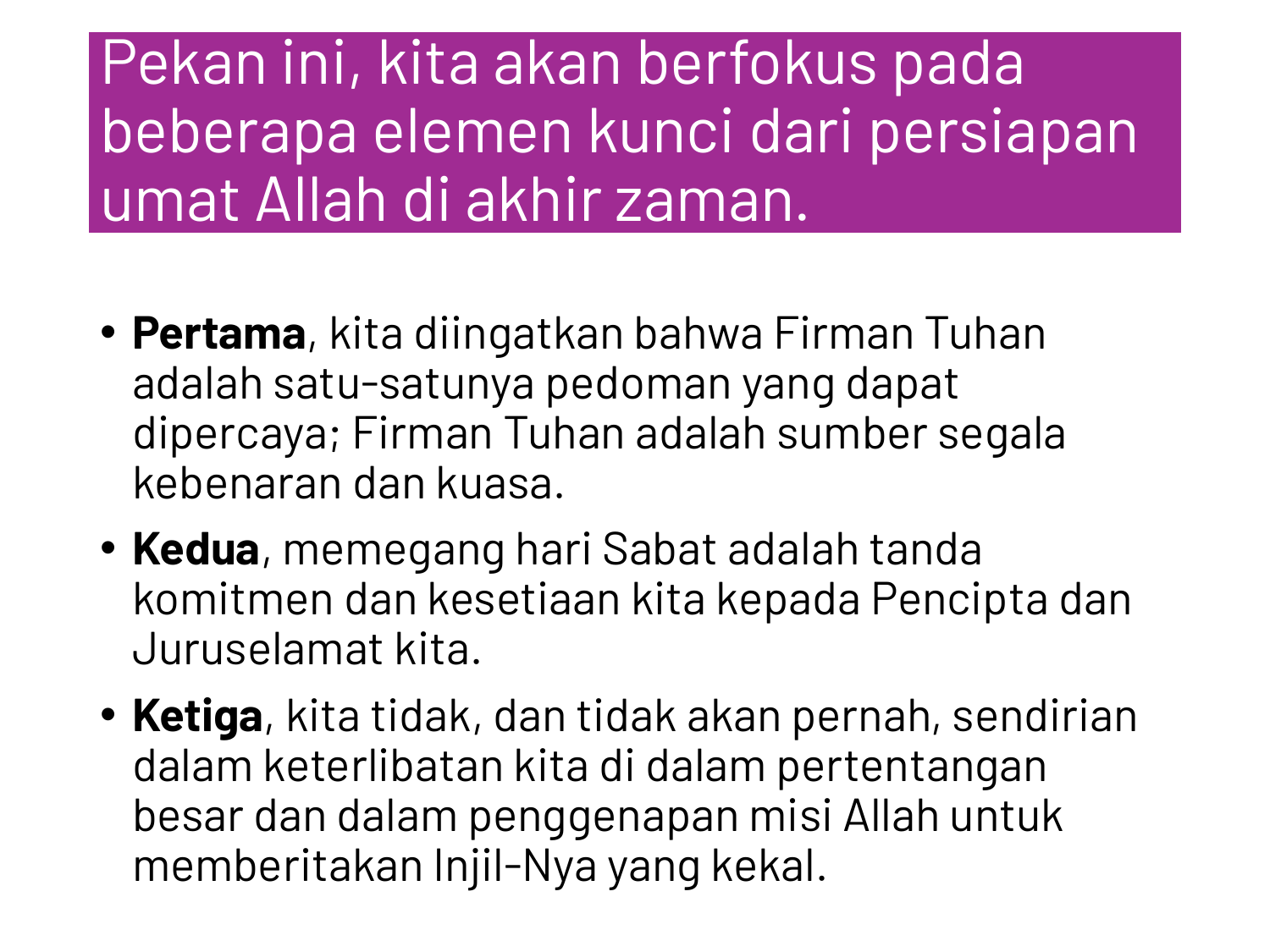

# Pekan ini, kita akan berfokus pada beberapa elemen kunci dari persiapan umat Allah di akhir zaman.
Pertama, kita diingatkan bahwa Firman Tuhan adalah satu-satunya pedoman yang dapat dipercaya; Firman Tuhan adalah sumber segala kebenaran dan kuasa.
Kedua, memegang hari Sabat adalah tanda komitmen dan kesetiaan kita kepada Pencipta dan Juruselamat kita.
Ketiga, kita tidak, dan tidak akan pernah, sendirian dalam keterlibatan kita di dalam pertentangan besar dan dalam penggenapan misi Allah untuk memberitakan Injil-Nya yang kekal.